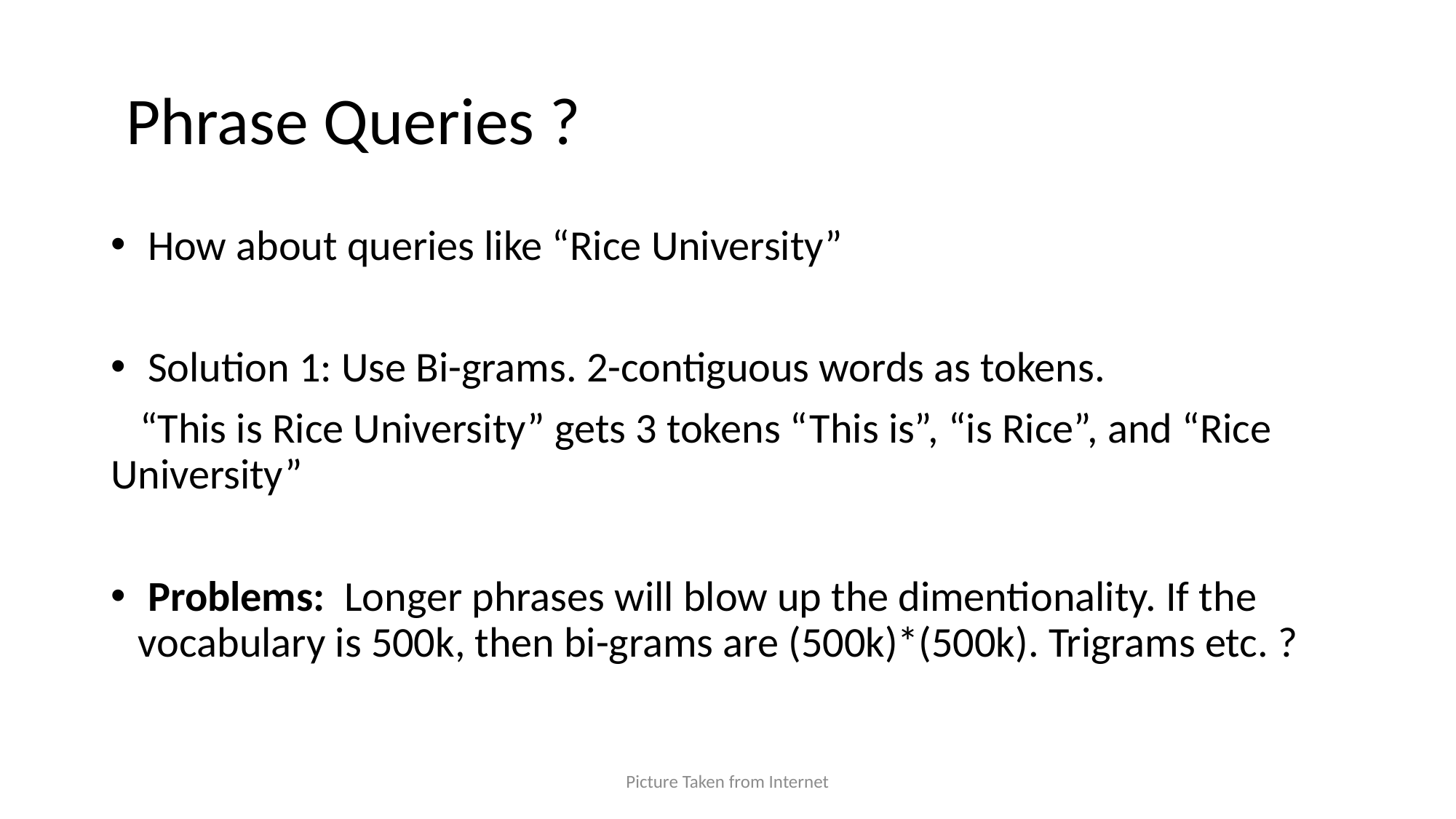

# Phrase Queries ?
 How about queries like “Rice University”

 Solution 1: Use Bi-grams. 2-contiguous words as tokens.
   “This is Rice University” gets 3 tokens “This is”, “is Rice”, and “Rice University”

 Problems:  Longer phrases will blow up the dimentionality. If the vocabulary is 500k, then bi-grams are (500k)*(500k). Trigrams etc. ?
Picture Taken from Internet